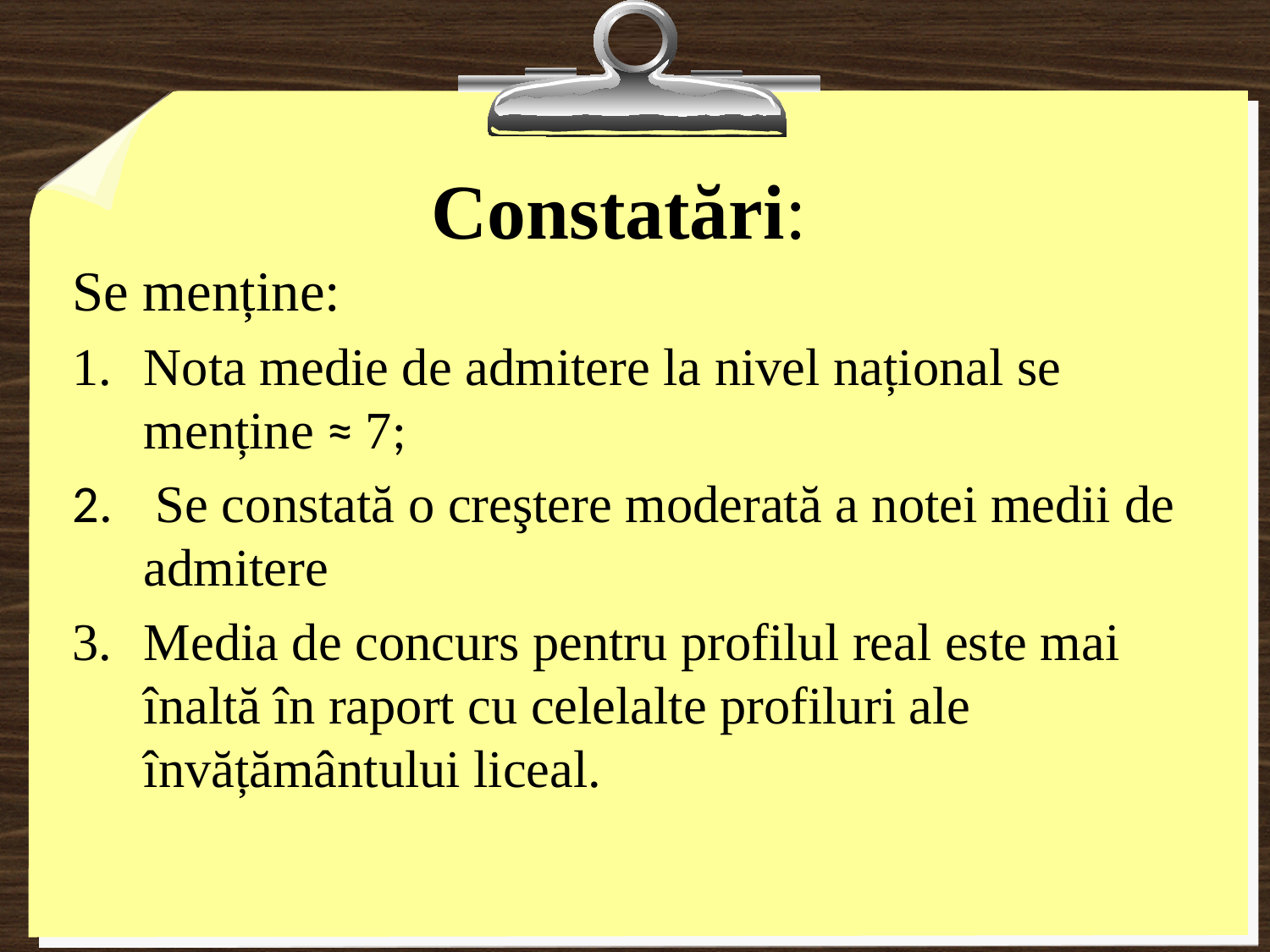

# Constatări:
Se menține:
Nota medie de admitere la nivel național se menține ≈ 7;
 Se constată o creştere moderată a notei medii de admitere
Media de concurs pentru profilul real este mai înaltă în raport cu celelalte profiluri ale învățământului liceal.